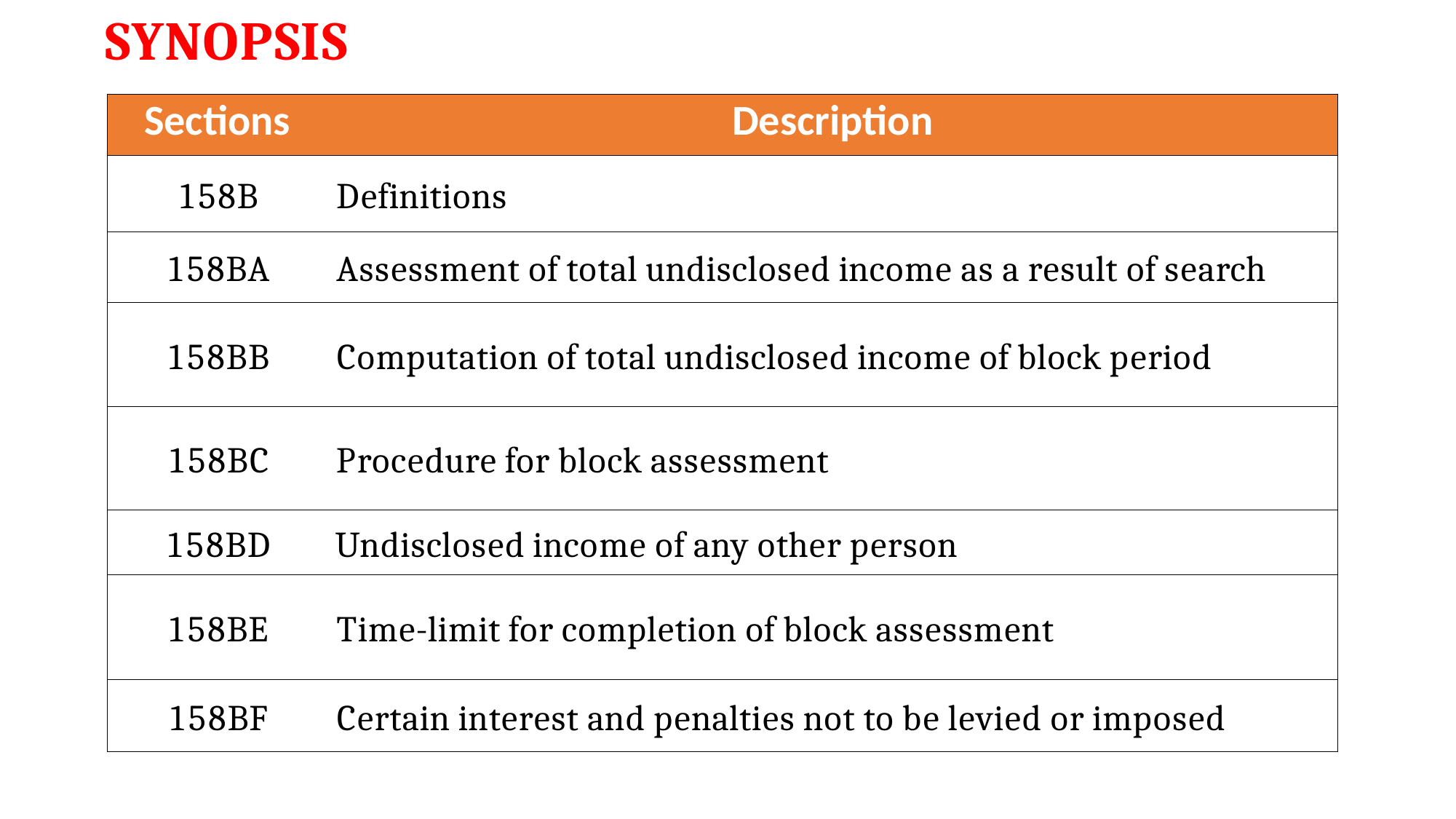

SYNOPSIS
| Sections | Description |
| --- | --- |
| 158B | Definitions |
| 158BA | Assessment of total undisclosed income as a result of search |
| 158BB | Computation of total undisclosed income of block period |
| 158BC | Procedure for block assessment |
| 158BD | Undisclosed income of any other person |
| 158BE | Time-limit for completion of block assessment |
| 158BF | Certain interest and penalties not to be levied or imposed |
3